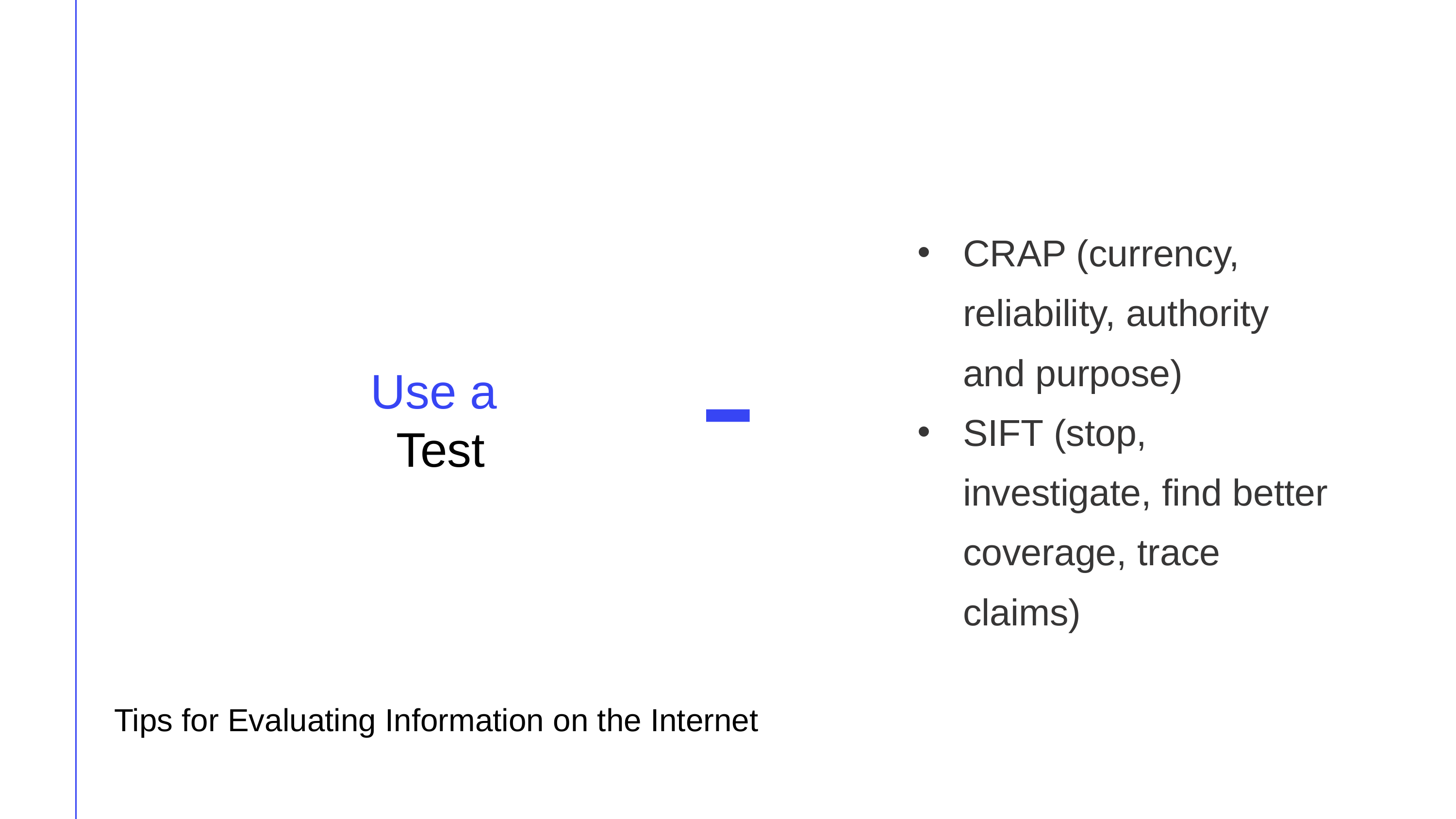

CRAP (currency, reliability, authority and purpose)
SIFT (stop, investigate, find better coverage, trace claims)
Use a
Test

Tips for Evaluating Information on the Internet